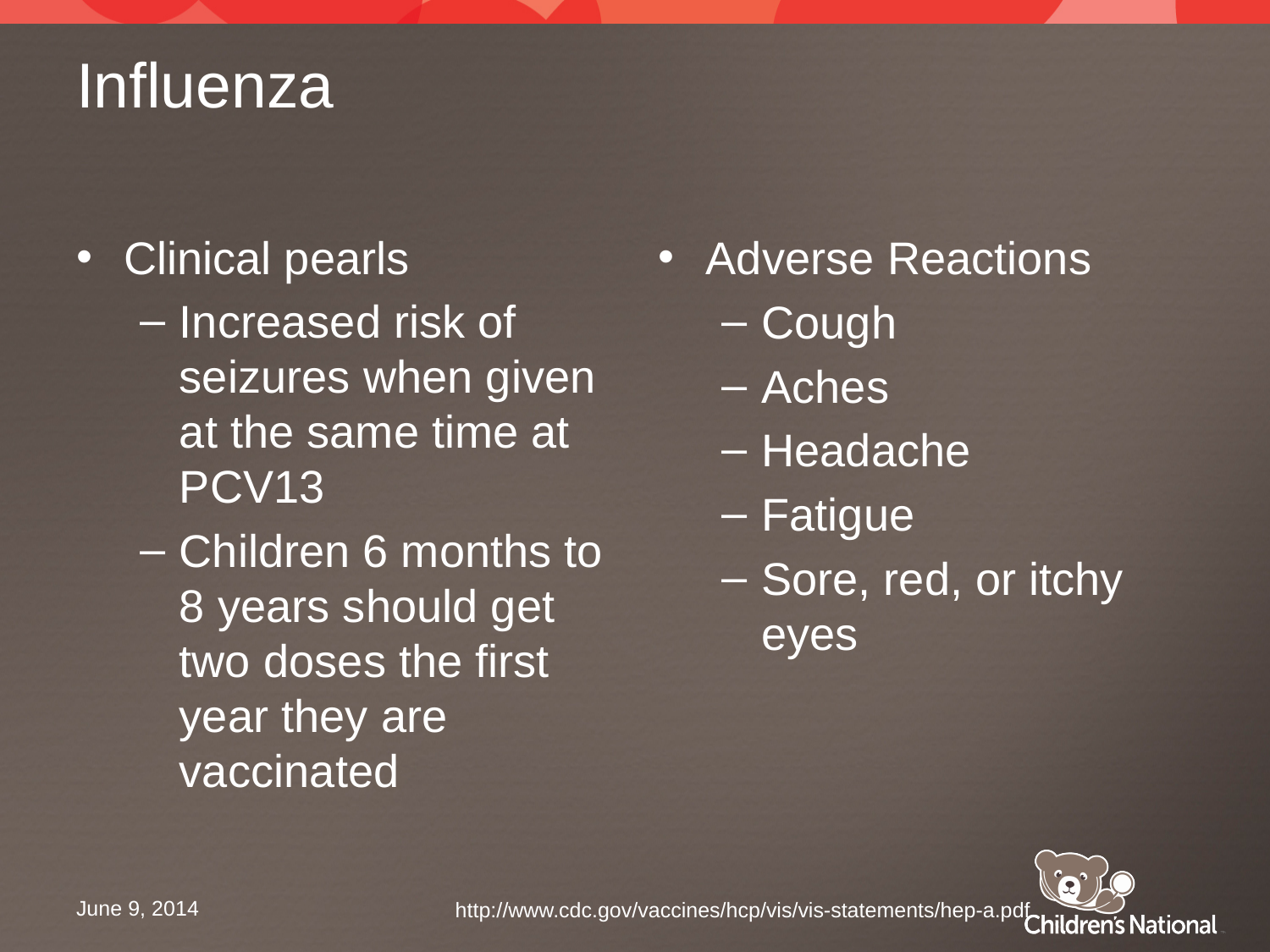

# Influenza
Clinical pearls
Increased risk of seizures when given at the same time at PCV13
Children 6 months to 8 years should get two doses the first year they are vaccinated

Adverse Reactions
Cough
Aches
Headache
Fatigue
Sore, red, or itchy eyes

June 9, 2014
http://www.cdc.gov/vaccines/hcp/vis/vis-statements/hep-a.pdf